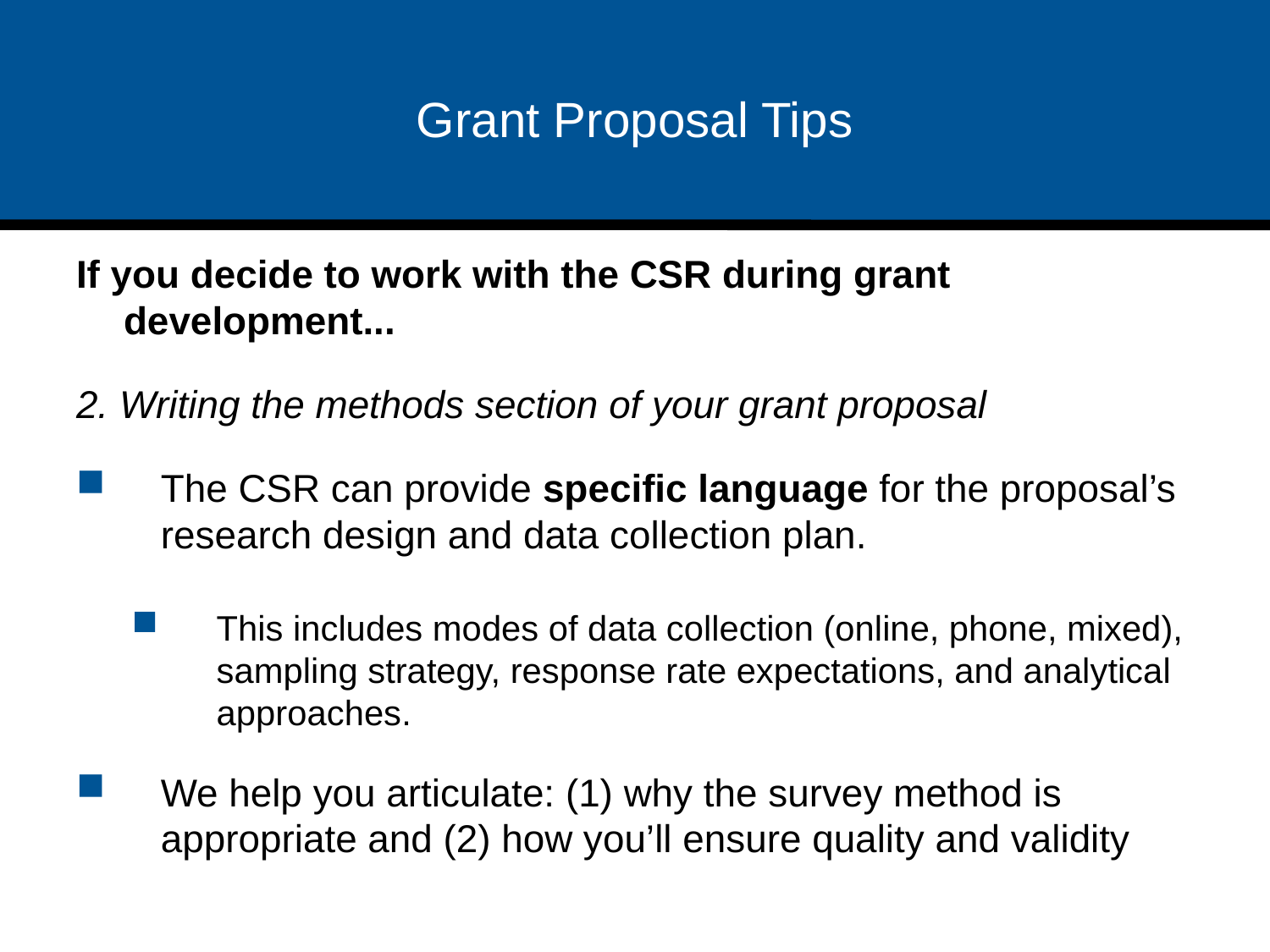

Grant Proposal Tips
If you decide to work with the CSR during grant development...

2. Writing the methods section of your grant proposal

The CSR can provide specific language for the proposal’s research design and data collection plan.

This includes modes of data collection (online, phone, mixed), sampling strategy, response rate expectations, and analytical approaches.

We help you articulate: (1) why the survey method is appropriate and (2) how you’ll ensure quality and validity